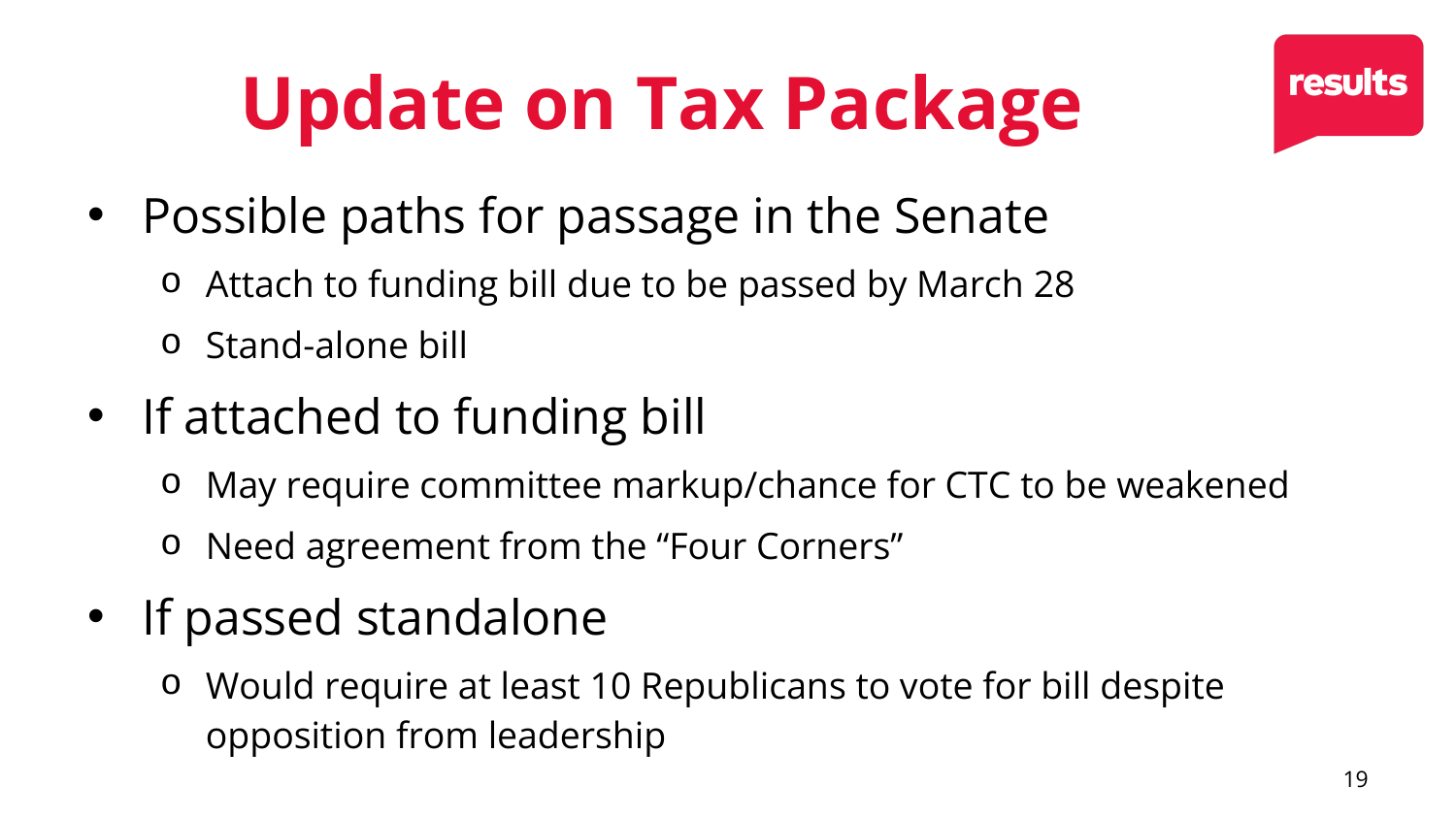

# Update on Tax Package
Possible paths for passage in the Senate
Attach to funding bill due to be passed by March 28
Stand-alone bill
If attached to funding bill
May require committee markup/chance for CTC to be weakened
Need agreement from the “Four Corners”
If passed standalone
Would require at least 10 Republicans to vote for bill despite opposition from leadership

19